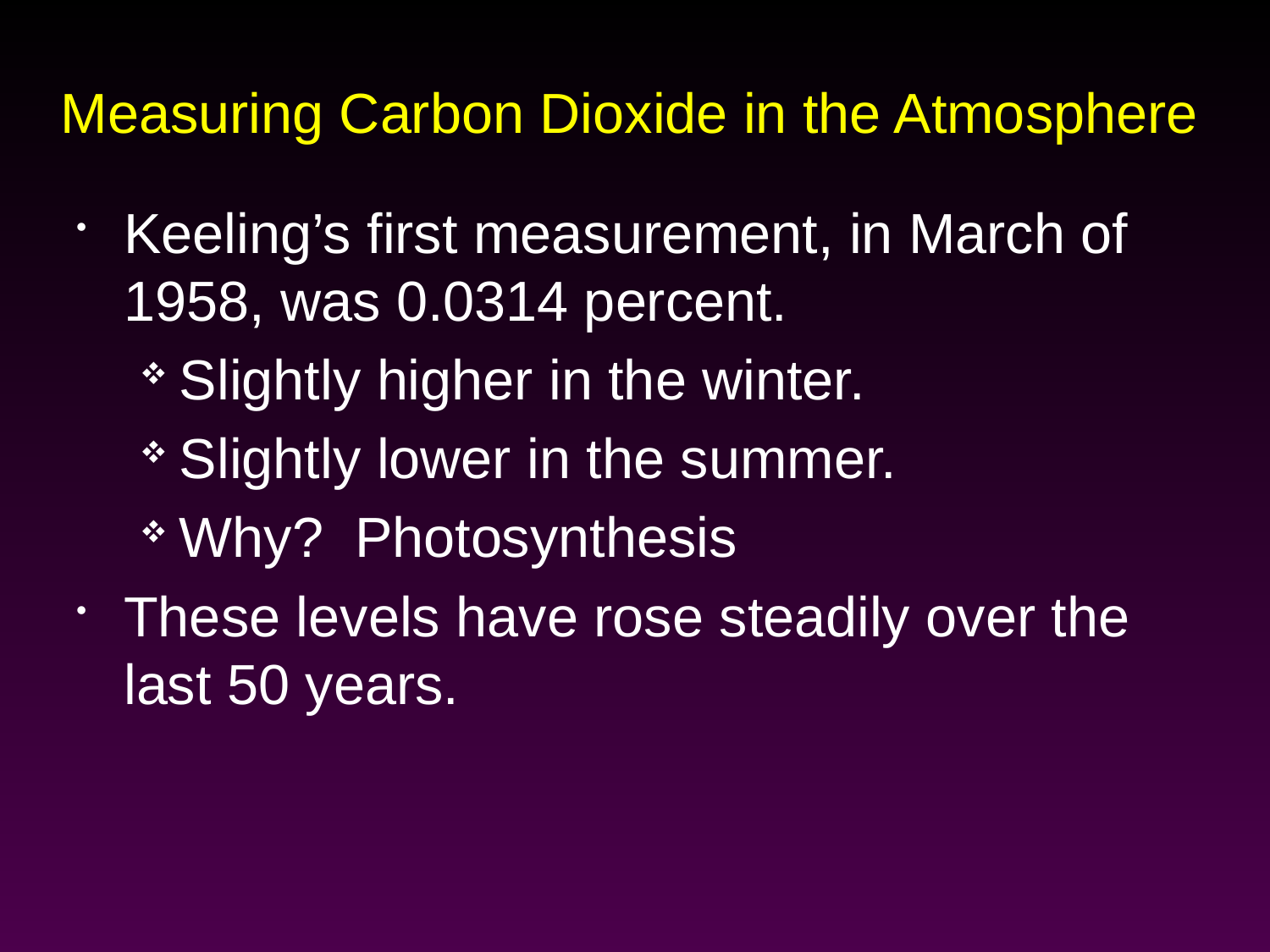

# Measuring Carbon Dioxide in the Atmosphere
Keeling’s first measurement, in March of 1958, was 0.0314 percent.
Slightly higher in the winter.
Slightly lower in the summer.
Why?  Photosynthesis
These levels have rose steadily over the last 50 years.